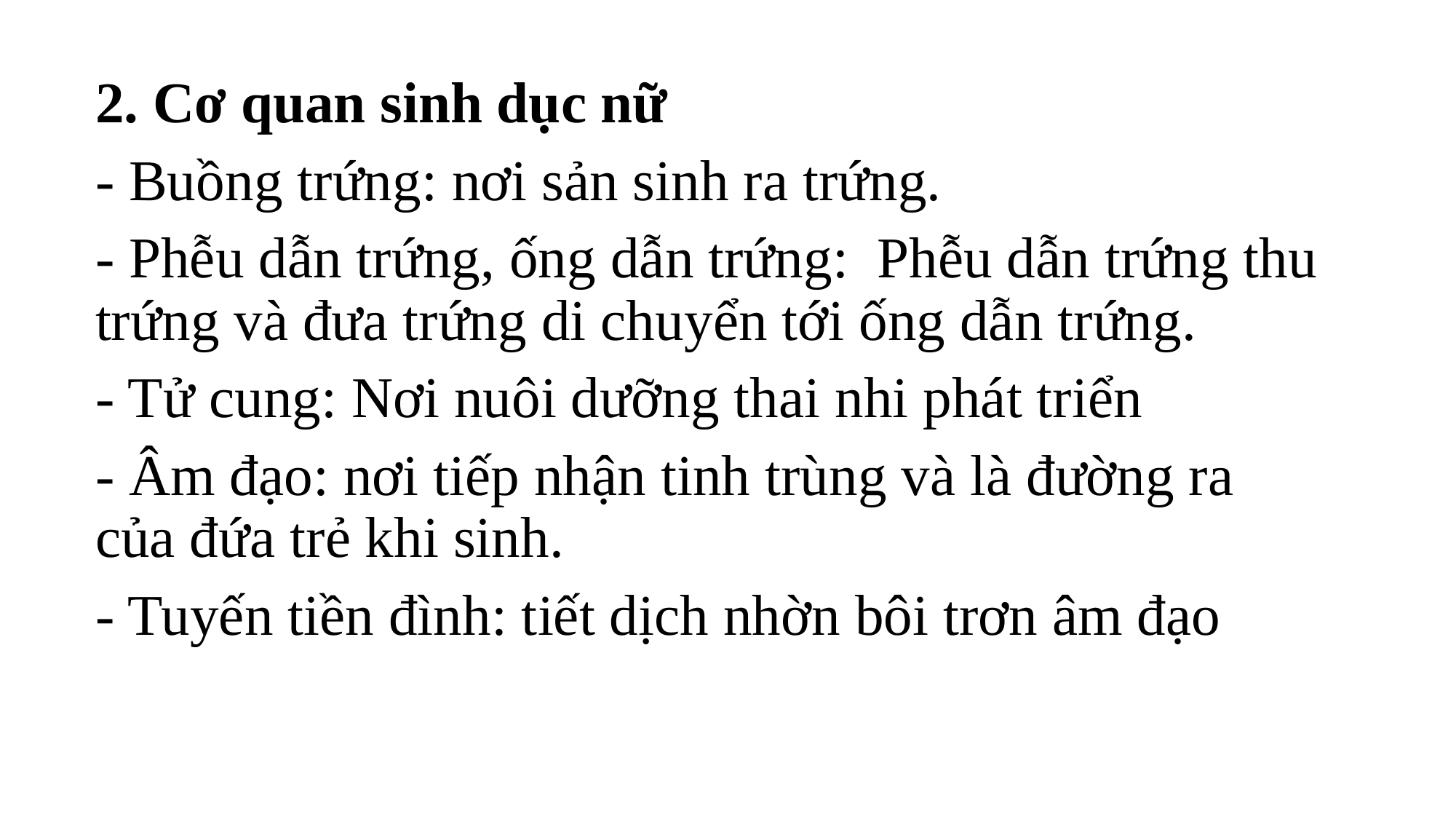

2. Cơ quan sinh dục nữ
- Buồng trứng: nơi sản sinh ra trứng.
- Phễu dẫn trứng, ống dẫn trứng:  Phễu dẫn trứng thu trứng và đưa trứng di chuyển tới ống dẫn trứng.
- Tử cung: Nơi nuôi dưỡng thai nhi phát triển
- Âm đạo: nơi tiếp nhận tinh trùng và là đường ra của đứa trẻ khi sinh.
- Tuyến tiền đình: tiết dịch nhờn bôi trơn âm đạo